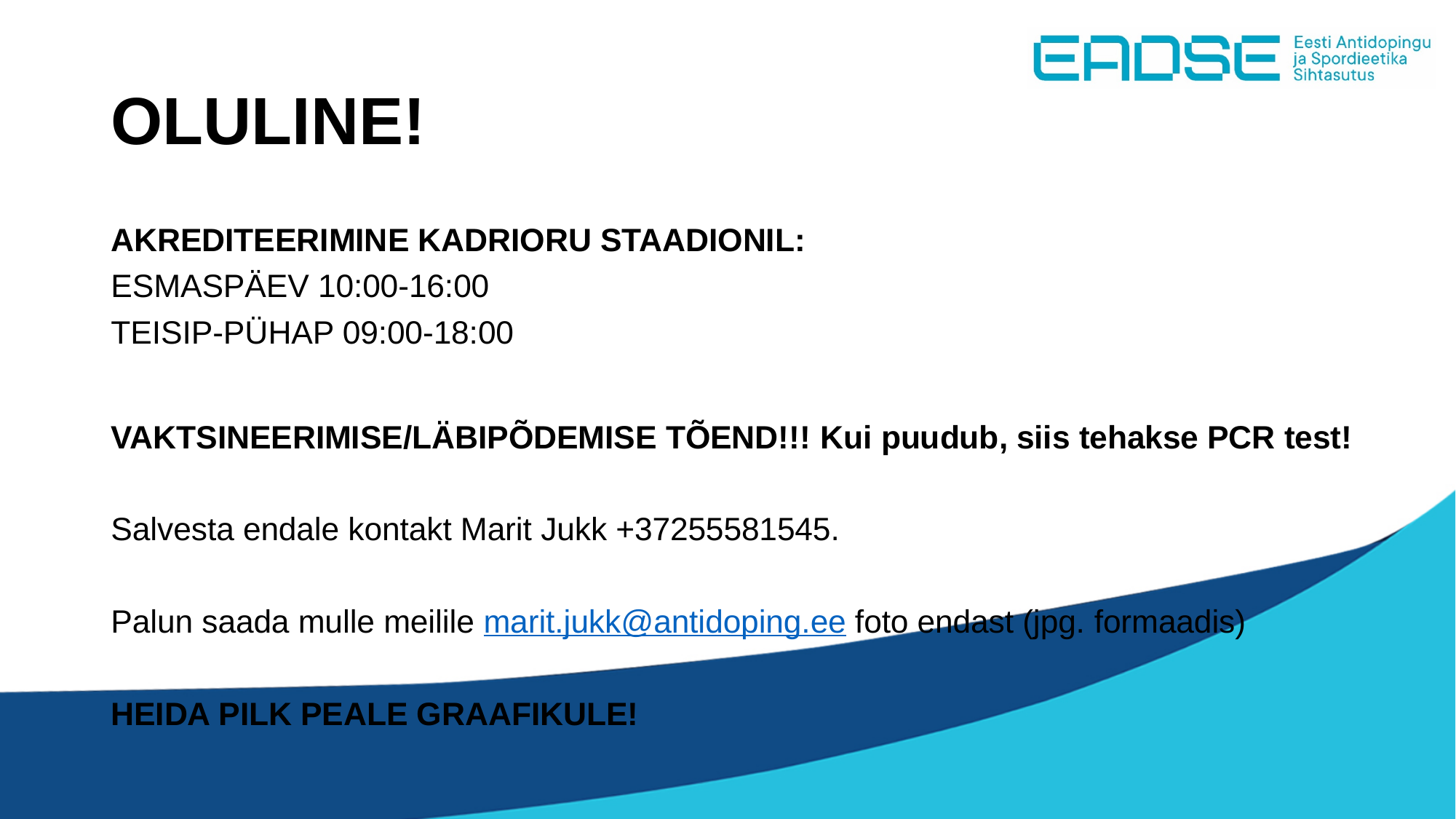

# OLULINE!
AKREDITEERIMINE KADRIORU STAADIONIL:
ESMASPÄEV 10:00-16:00
TEISIP-PÜHAP 09:00-18:00

VAKTSINEERIMISE/LÄBIPÕDEMISE TÕEND!!! Kui puudub, siis tehakse PCR test!

Salvesta endale kontakt Marit Jukk +37255581545.

Palun saada mulle meilile marit.jukk@antidoping.ee foto endast (jpg. formaadis)

HEIDA PILK PEALE GRAAFIKULE!